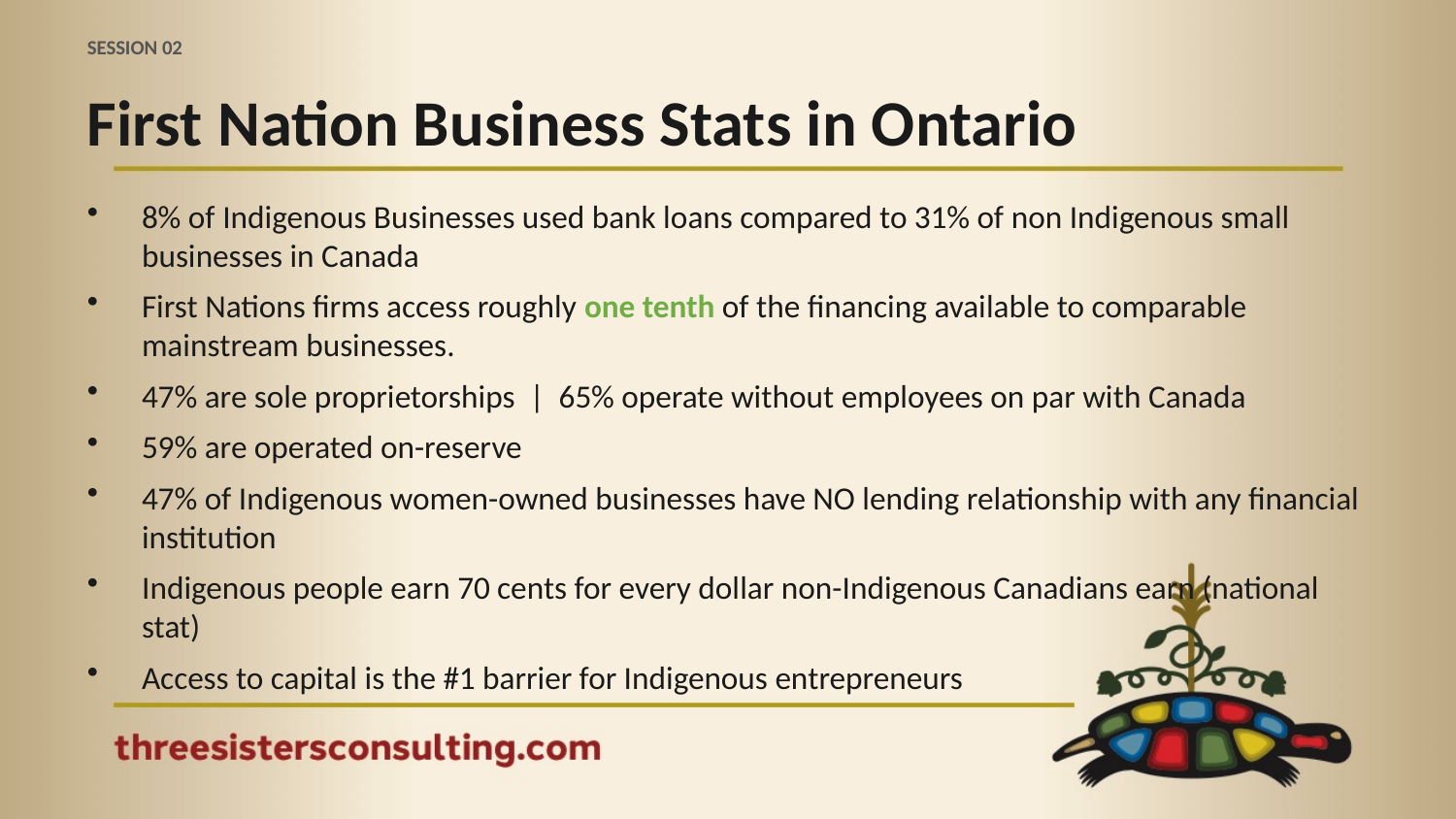

SESSION 02
First Nation Business Stats in Ontario
8% of Indigenous Businesses used bank loans compared to 31% of non Indigenous small businesses in Canada
First Nations firms access roughly one tenth of the financing available to comparable mainstream businesses.
47% are sole proprietorships  |  65% operate without employees on par with Canada
59% are operated on-reserve
47% of Indigenous women-owned businesses have NO lending relationship with any financial institution
Indigenous people earn 70 cents for every dollar non-Indigenous Canadians earn (national stat)
Access to capital is the #1 barrier for Indigenous entrepreneurs